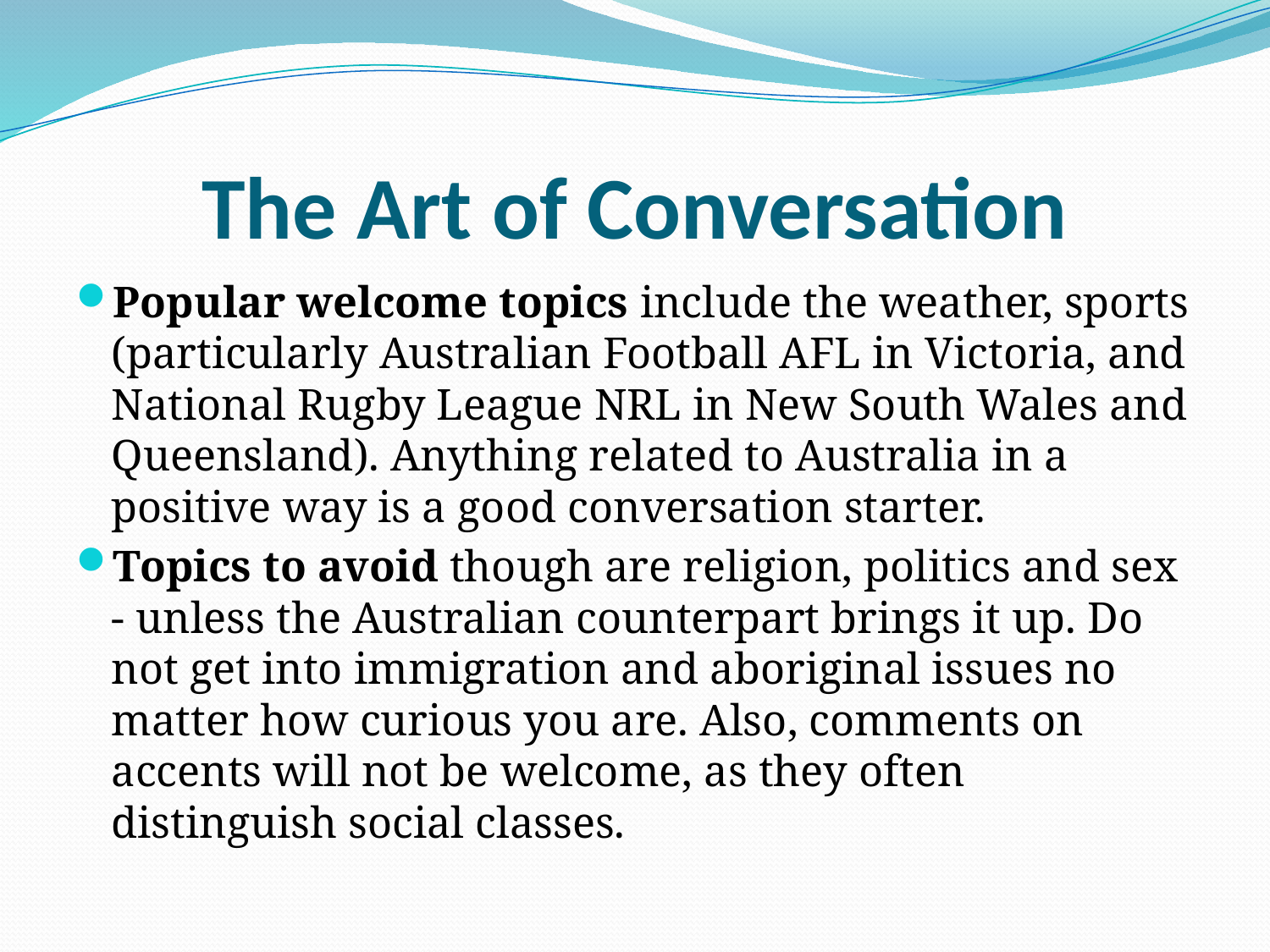

# The Art of Conversation
Popular welcome topics include the weather, sports (particularly Australian Football AFL in Victoria, and National Rugby League NRL in New South Wales and Queensland). Anything related to Australia in a positive way is a good conversation starter.
Topics to avoid though are religion, politics and sex - unless the Australian counterpart brings it up. Do not get into immigration and aboriginal issues no matter how curious you are. Also, comments on accents will not be welcome, as they often distinguish social classes.